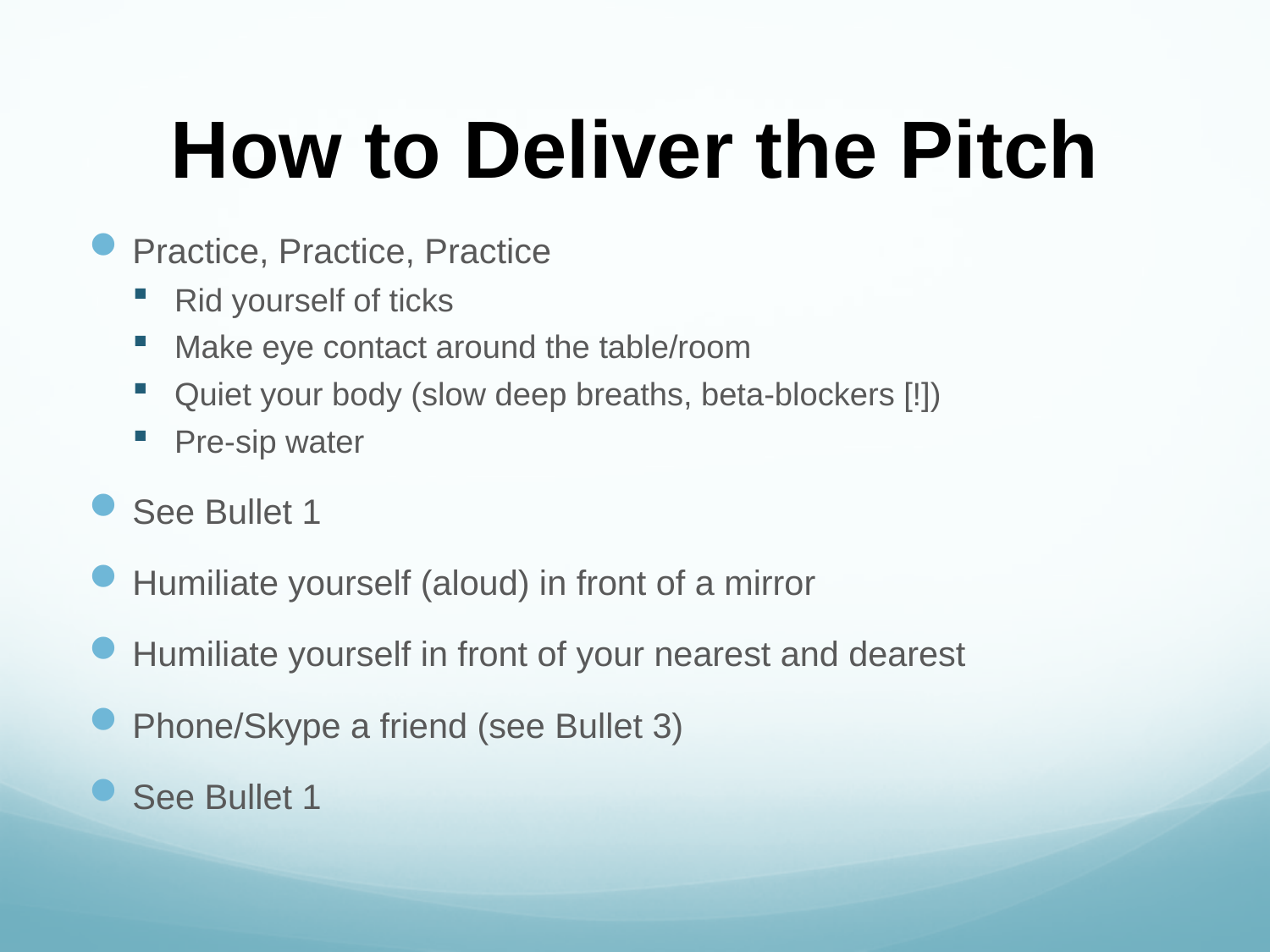

# How to Deliver the Pitch
Practice, Practice, Practice
Rid yourself of ticks
Make eye contact around the table/room
Quiet your body (slow deep breaths, beta-blockers [!])
Pre-sip water
See Bullet 1
Humiliate yourself (aloud) in front of a mirror
Humiliate yourself in front of your nearest and dearest
Phone/Skype a friend (see Bullet 3)
See Bullet 1